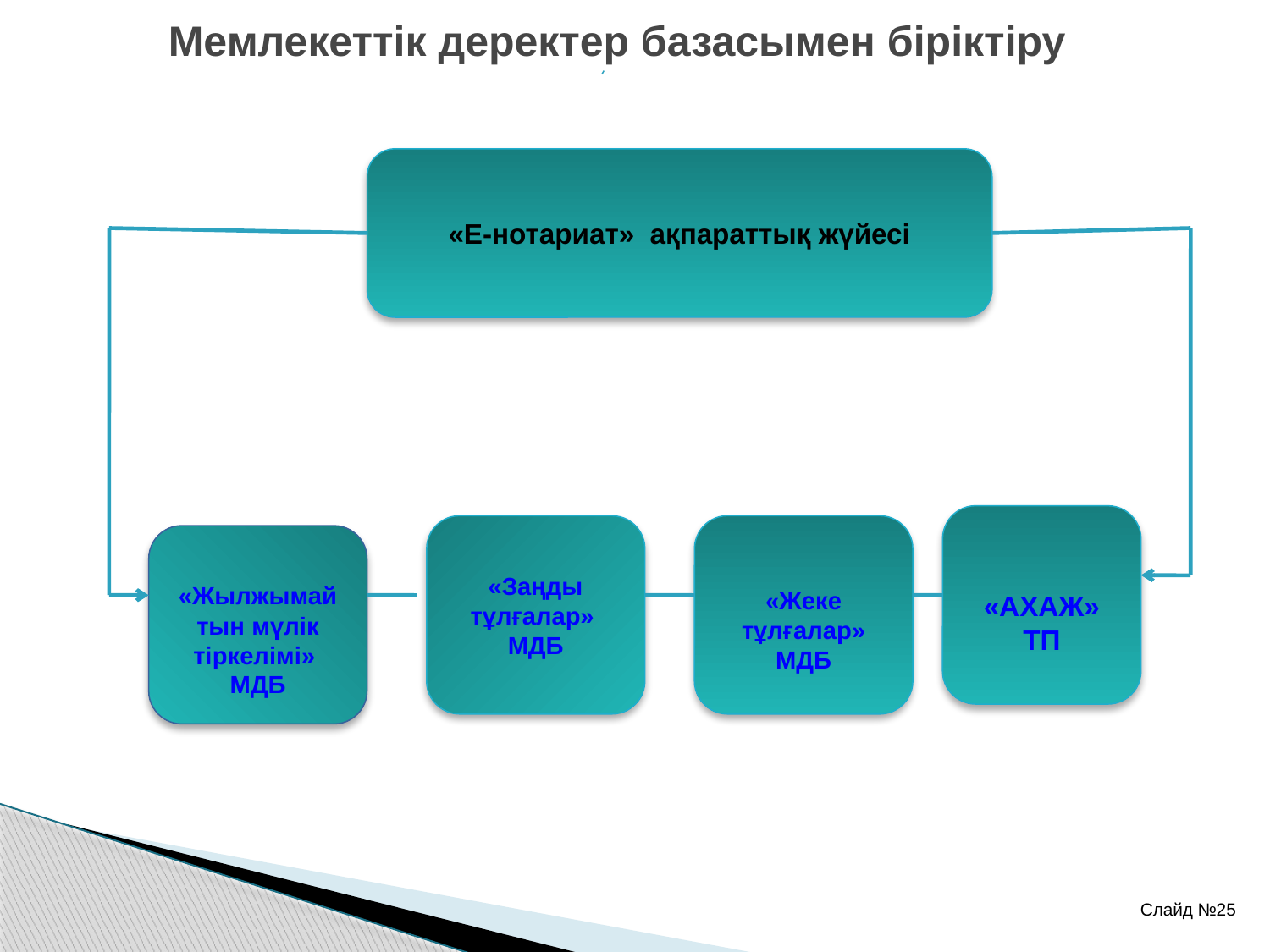

Мемлекеттік деректер базасымен біріктіру
«Е-нотариат»  ақпараттық жүйесі

«АХАЖ» ТП

«Заңды тұлғалар»
МДБ

«Жеке тұлғалар» МДБ

«Жылжымай тын мүлік тіркелімі»
МДБ

Слайд №25